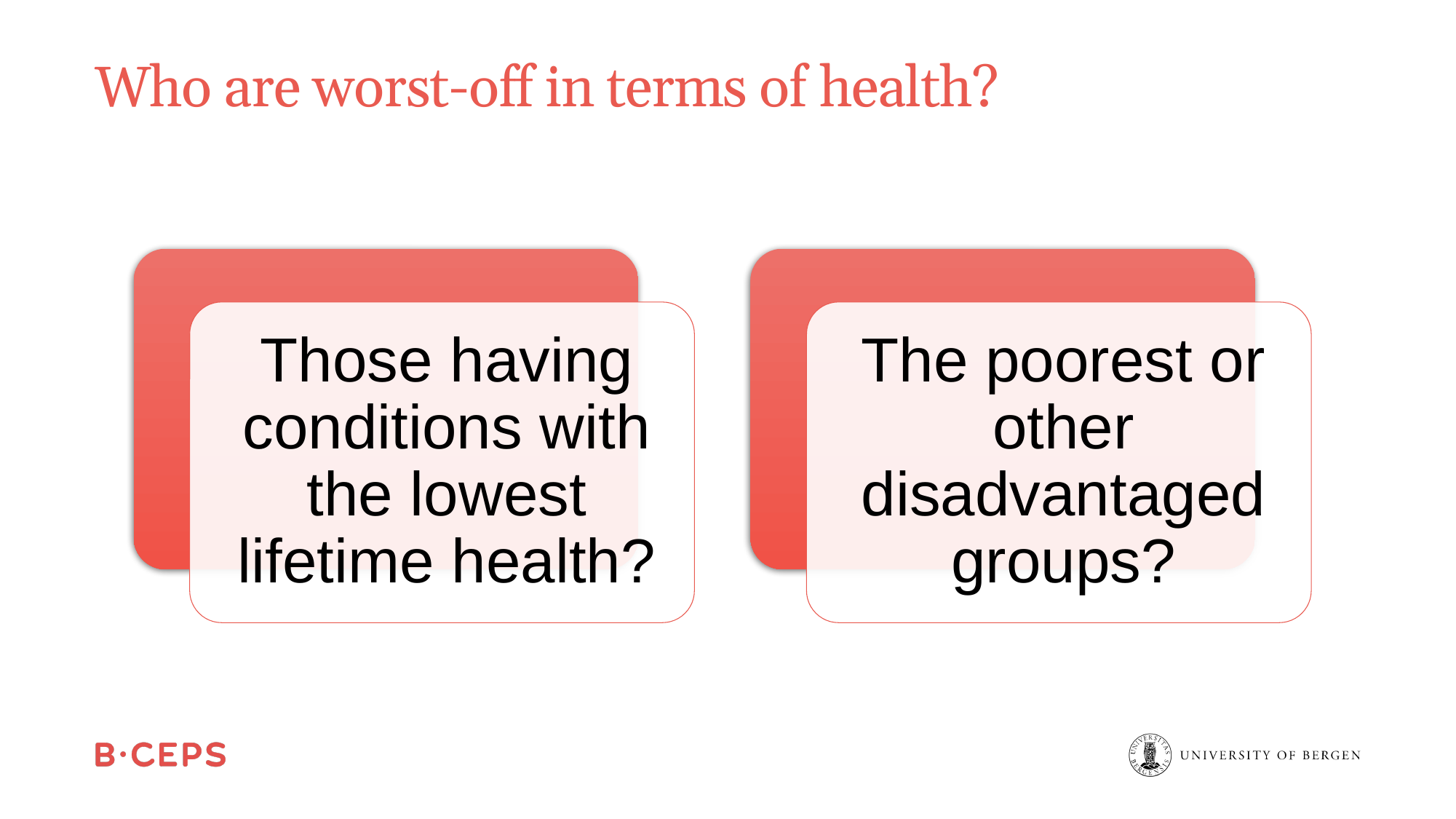

# Who are worst-off in terms of health?
Those having conditions with the lowest lifetime health?
The poorest or other disadvantaged groups?